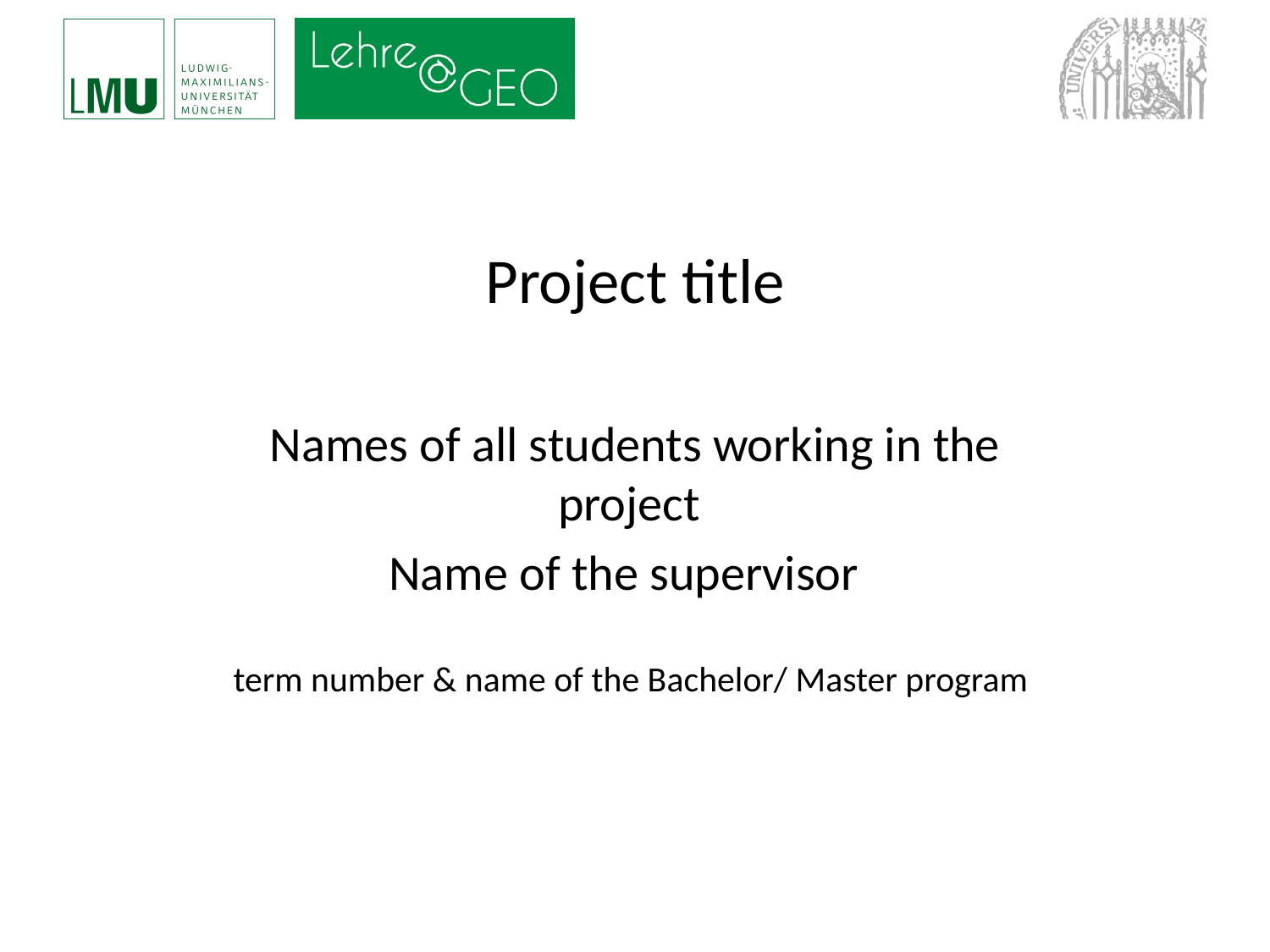

# Project title
Names of all students working in the project
Name of the supervisor

term number & name of the Bachelor/ Master program